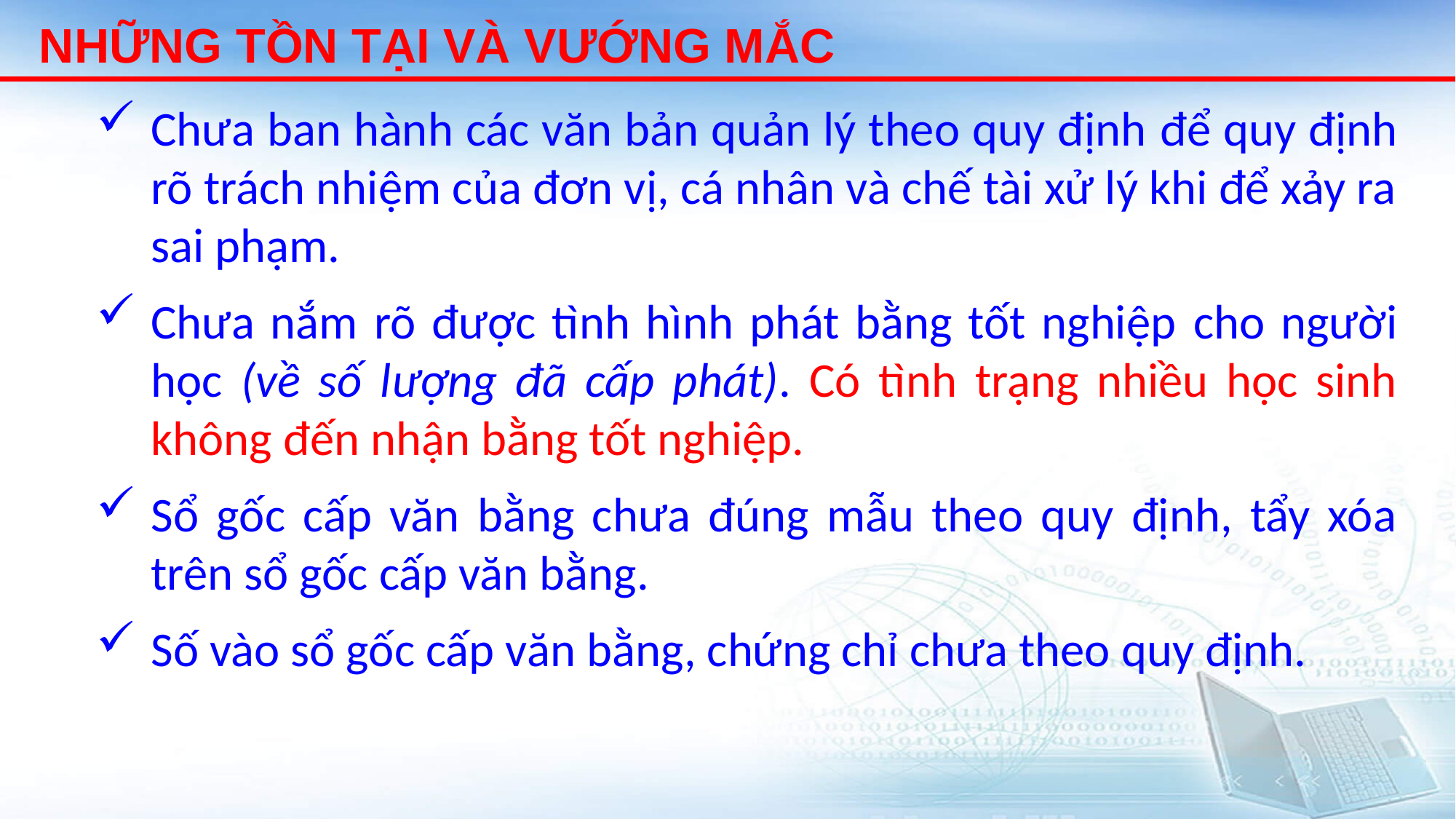

NHỮNG TỒN TẠI VÀ VƯỚNG MẮC
Chưa ban hành các văn bản quản lý theo quy định để quy định rõ trách nhiệm của đơn vị, cá nhân và chế tài xử lý khi để xảy ra sai phạm.
Chưa nắm rõ được tình hình phát bằng tốt nghiệp cho người học (về số lượng đã cấp phát). Có tình trạng nhiều học sinh không đến nhận bằng tốt nghiệp.
Sổ gốc cấp văn bằng chưa đúng mẫu theo quy định, tẩy xóa trên sổ gốc cấp văn bằng.
Số vào sổ gốc cấp văn bằng, chứng chỉ chưa theo quy định.